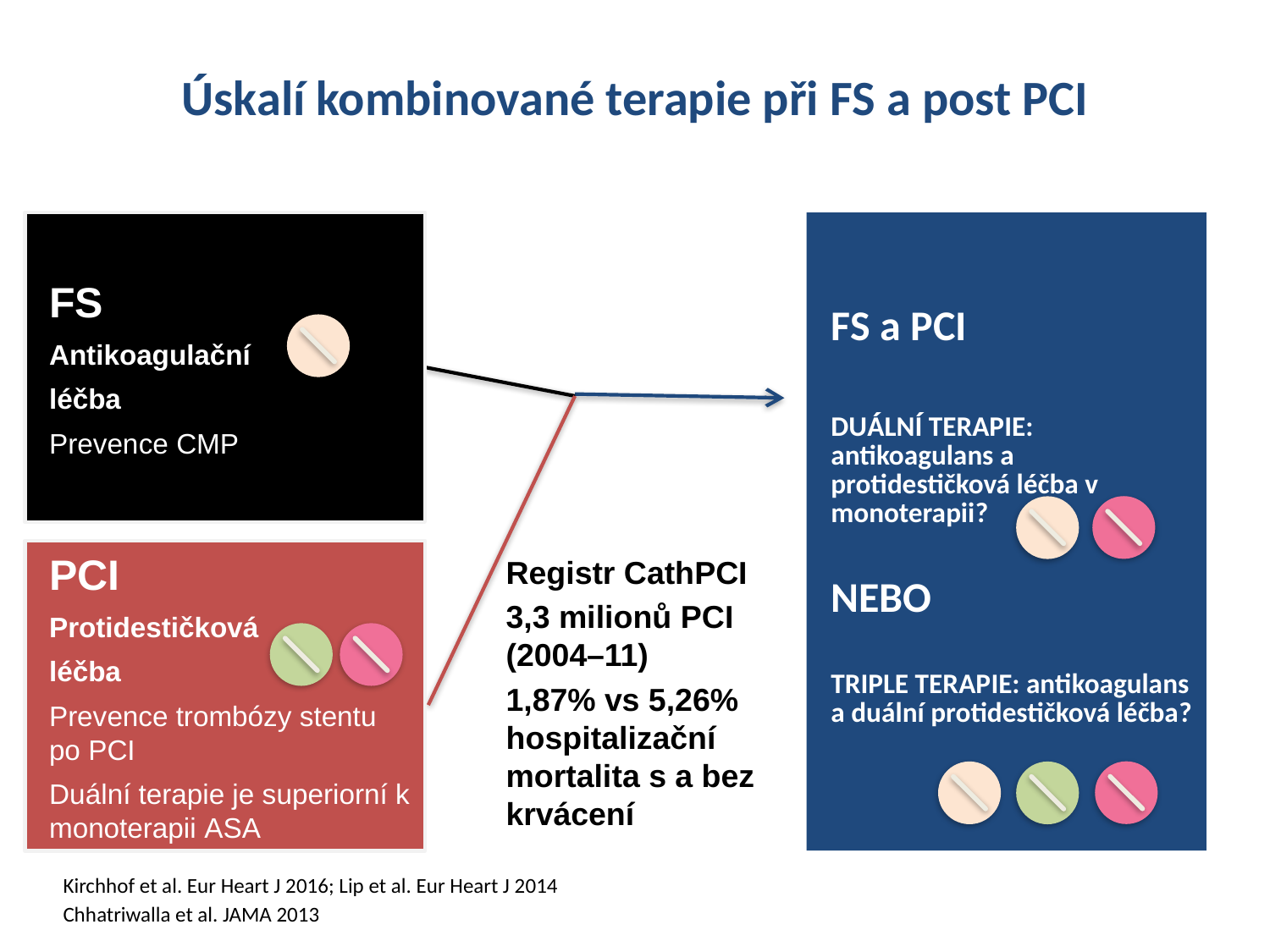

# Úskalí kombinované terapie při FS a post PCI
FS a PCI

DUÁLNÍ TERAPIE: antikoagulans a protidestičková léčba v monoterapii?

NEBO

TRIPLE TERAPIE: antikoagulans a duální protidestičková léčba?
FS
Antikoagulační
léčba
Prevence CMP

PCI
Protidestičková
léčba
Prevence trombózy stentu po PCI
Duální terapie je superiorní k monoterapii ASA
Registr CathPCI
3,3 milionů PCI (2004–11)
1,87% vs 5,26% hospitalizační mortalita s a bez krvácení

Kirchhof et al. Eur Heart J 2016; Lip et al. Eur Heart J 2014
Chhatriwalla et al. JAMA 2013